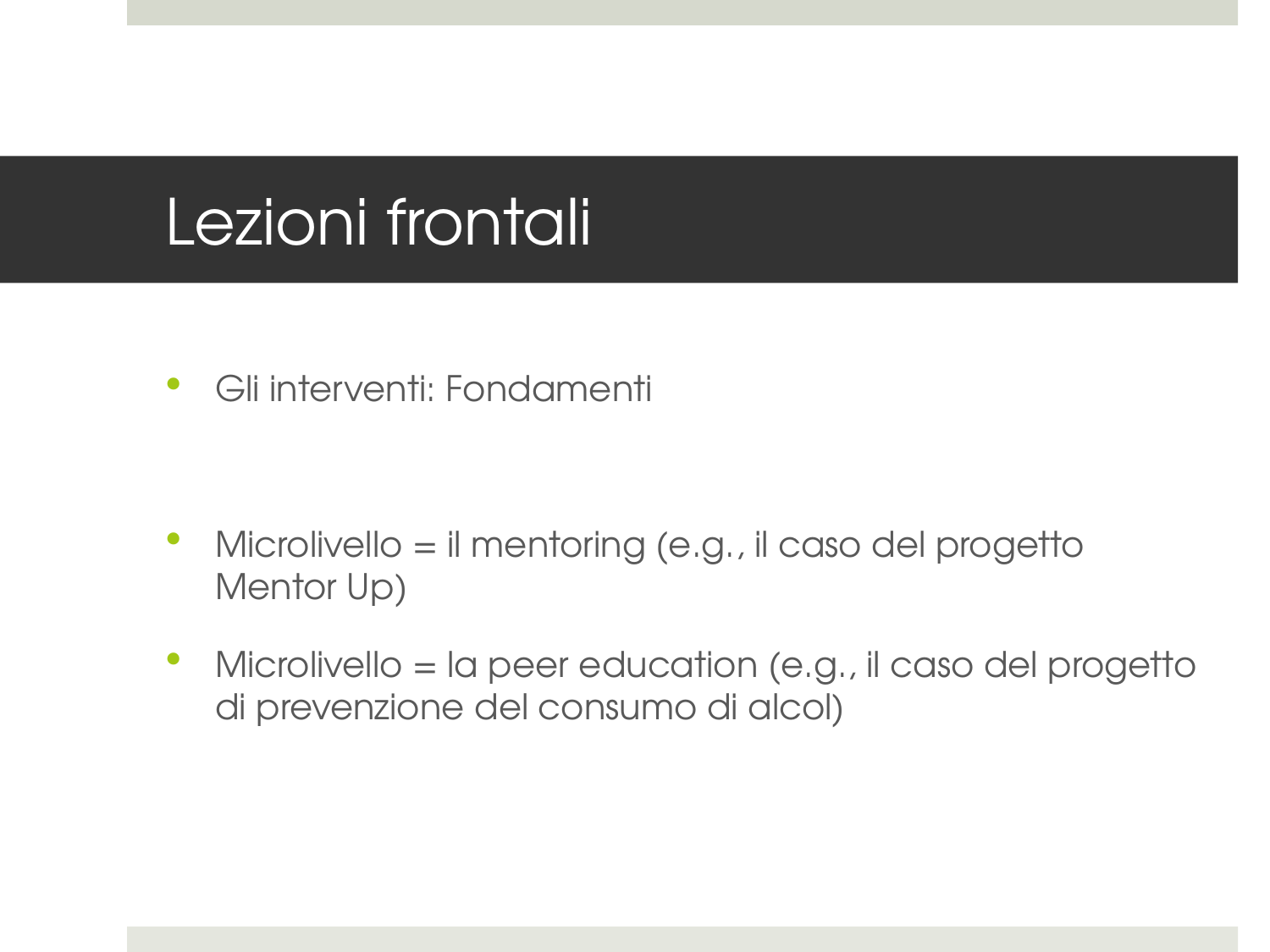

# Lezioni frontali
Gli interventi: Fondamenti

Microlivello = il mentoring (e.g., il caso del progetto Mentor Up)
Microlivello = la peer education (e.g., il caso del progetto di prevenzione del consumo di alcol)